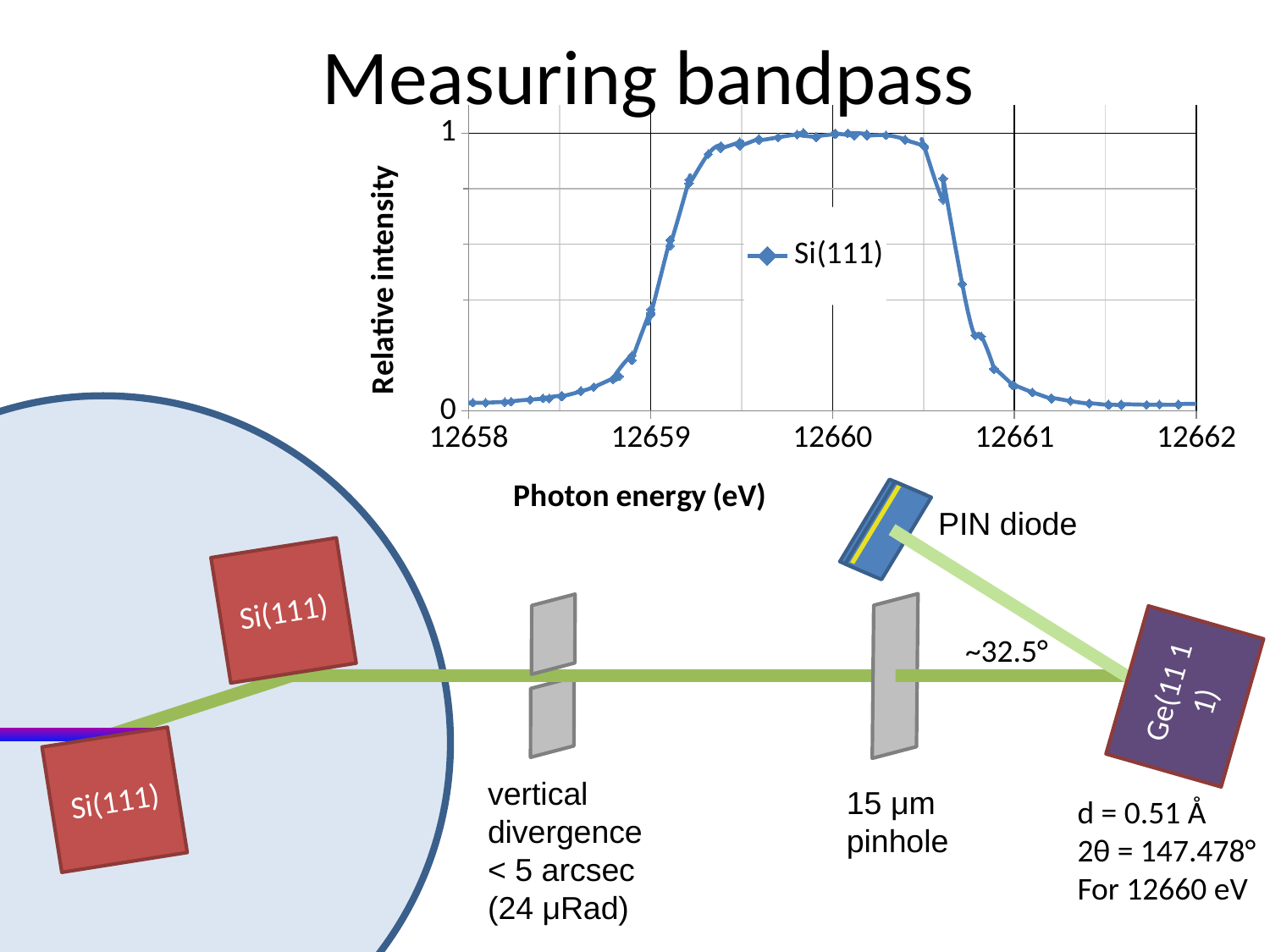

# Measuring bandpass

### Chart

| Category | Si(111) |
|---|---|

PIN diode
Si(111)

Ge(11 1 1)
~32.5°

Si(111)
vertical
divergence
< 5 arcsec
(24 μRad)
15 μm
pinhole
d = 0.51 Å
2θ = 147.478°
For 12660 eV